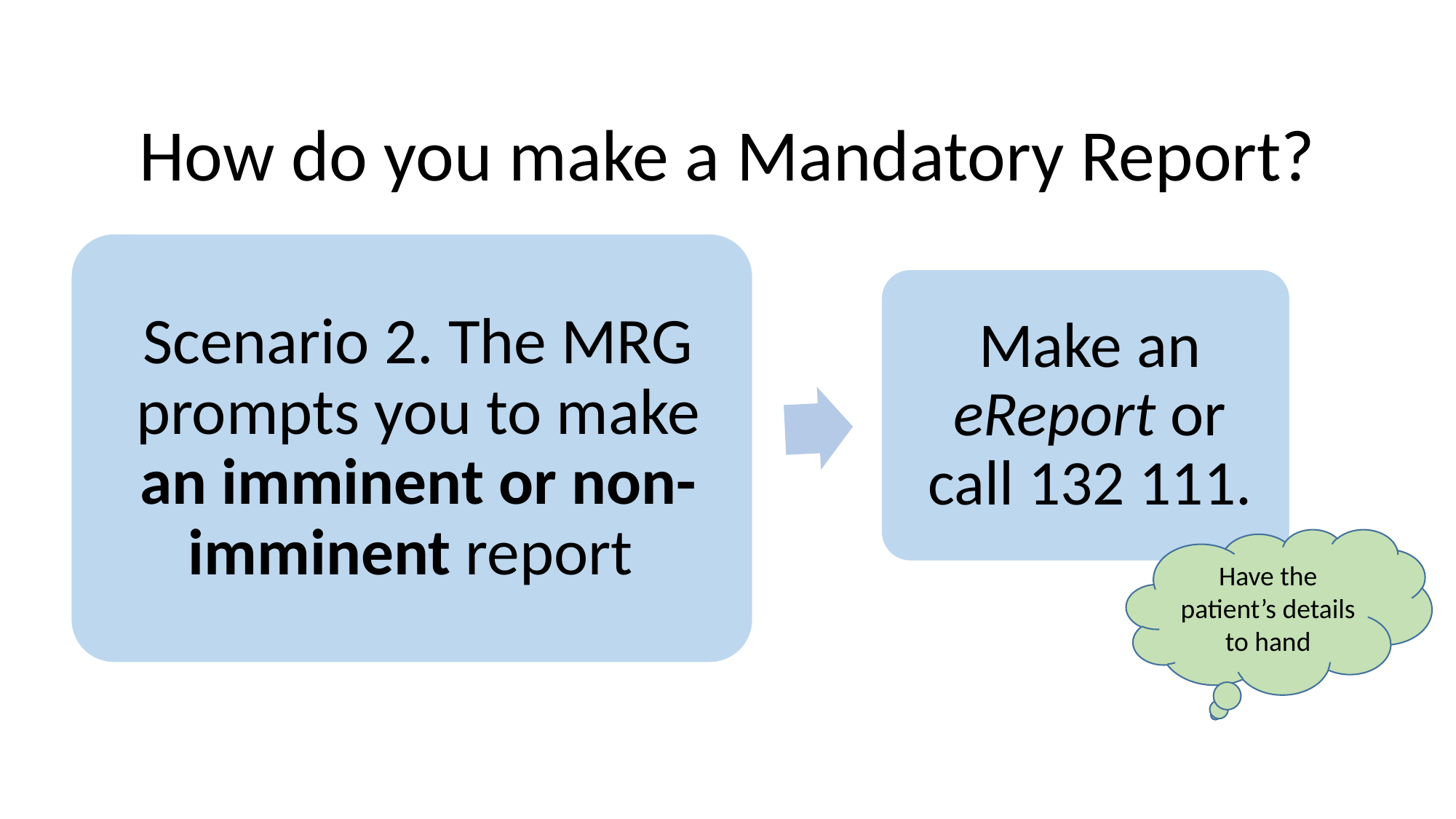

How do you make a Mandatory Report?
Scenario 2. The MRG prompts you to make an imminent or non-imminent report

Make an eReport or call 132 111.
Have the patient’s details to hand